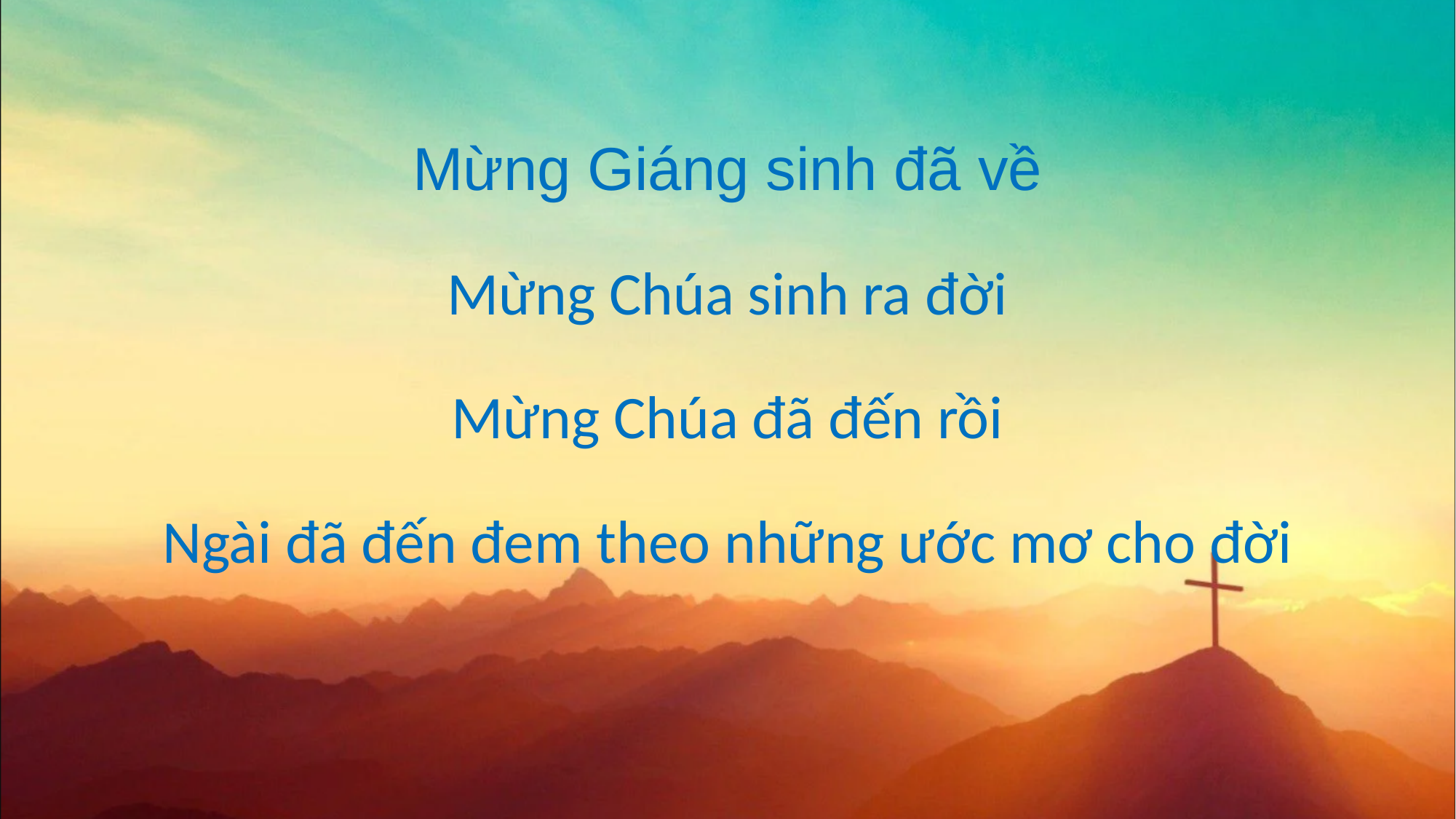

Mừng Giáng sinh đã về
Mừng Chúa sinh ra đời
Mừng Chúa đã đến rồi
Ngài đã đến đem theo những ước mơ cho đời